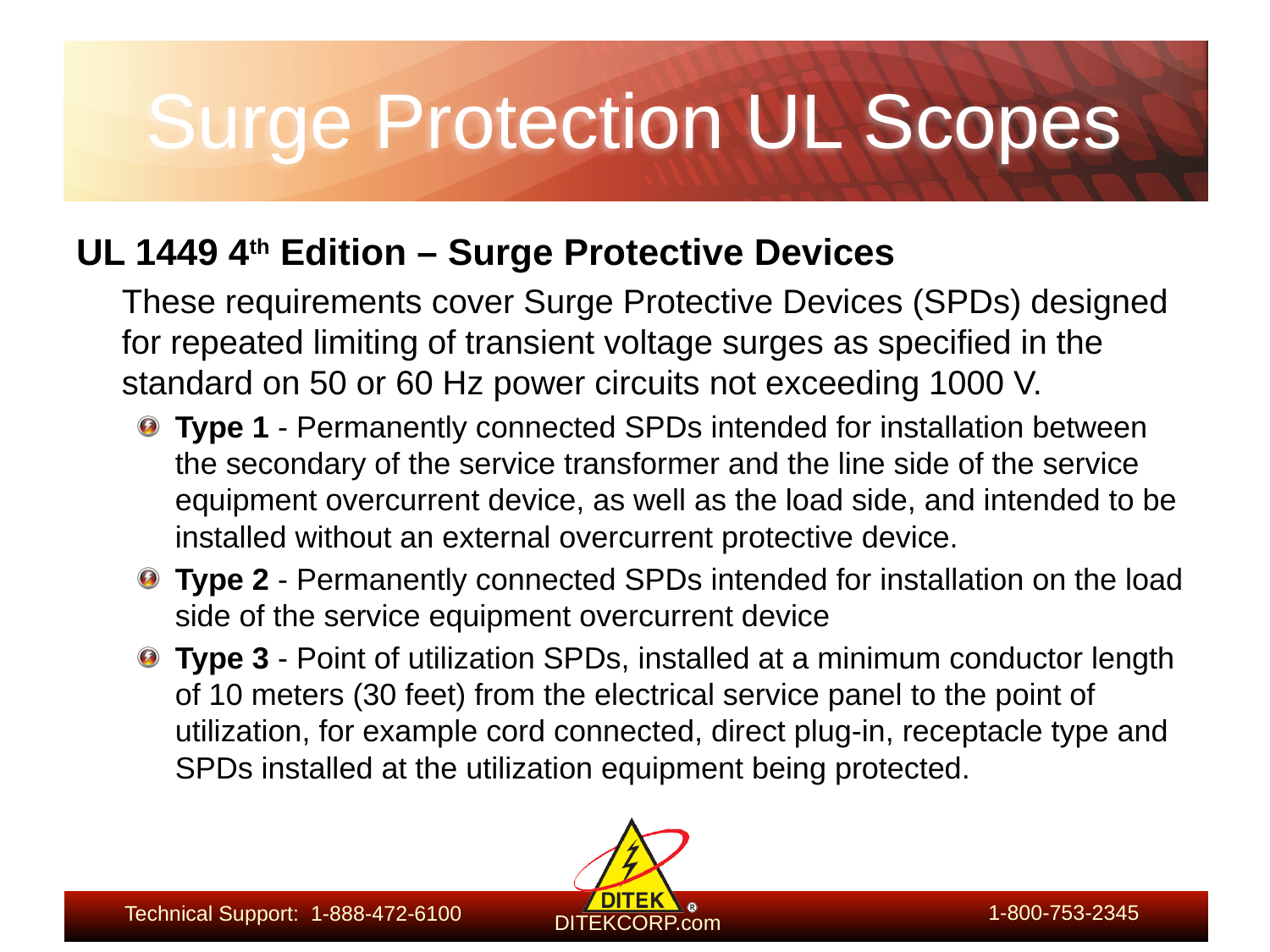

# Surge Protection UL Scopes
UL 1449 4th Edition – Surge Protective Devices
	These requirements cover Surge Protective Devices (SPDs) designed for repeated limiting of transient voltage surges as specified in the standard on 50 or 60 Hz power circuits not exceeding 1000 V.
Type 1 - Permanently connected SPDs intended for installation between the secondary of the service transformer and the line side of the service equipment overcurrent device, as well as the load side, and intended to be installed without an external overcurrent protective device.
Type 2 - Permanently connected SPDs intended for installation on the load side of the service equipment overcurrent device
Type 3 - Point of utilization SPDs, installed at a minimum conductor length of 10 meters (30 feet) from the electrical service panel to the point of utilization, for example cord connected, direct plug-in, receptacle type and SPDs installed at the utilization equipment being protected.